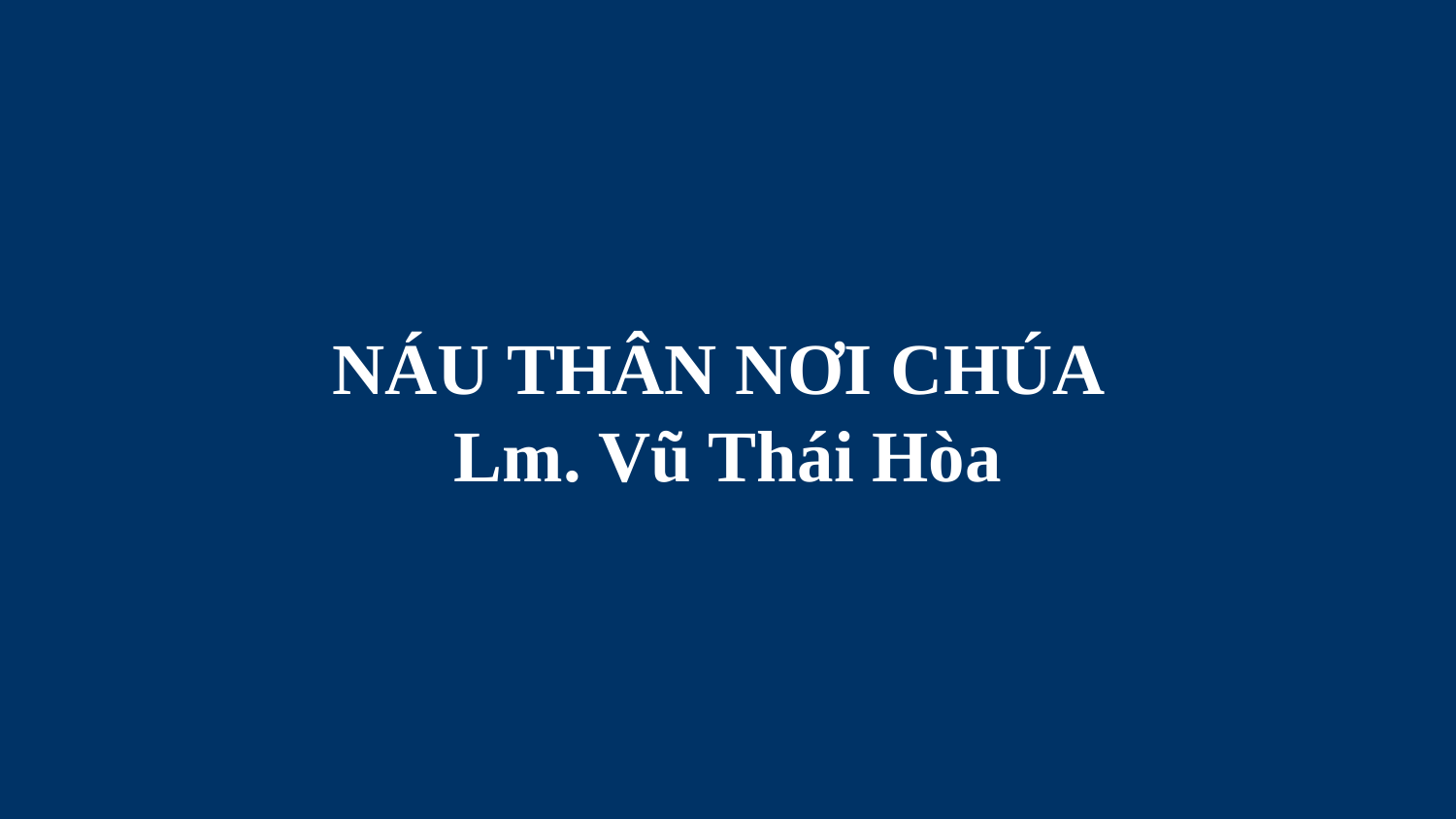

# NÁU THÂN NƠI CHÚA Lm. Vũ Thái Hòa